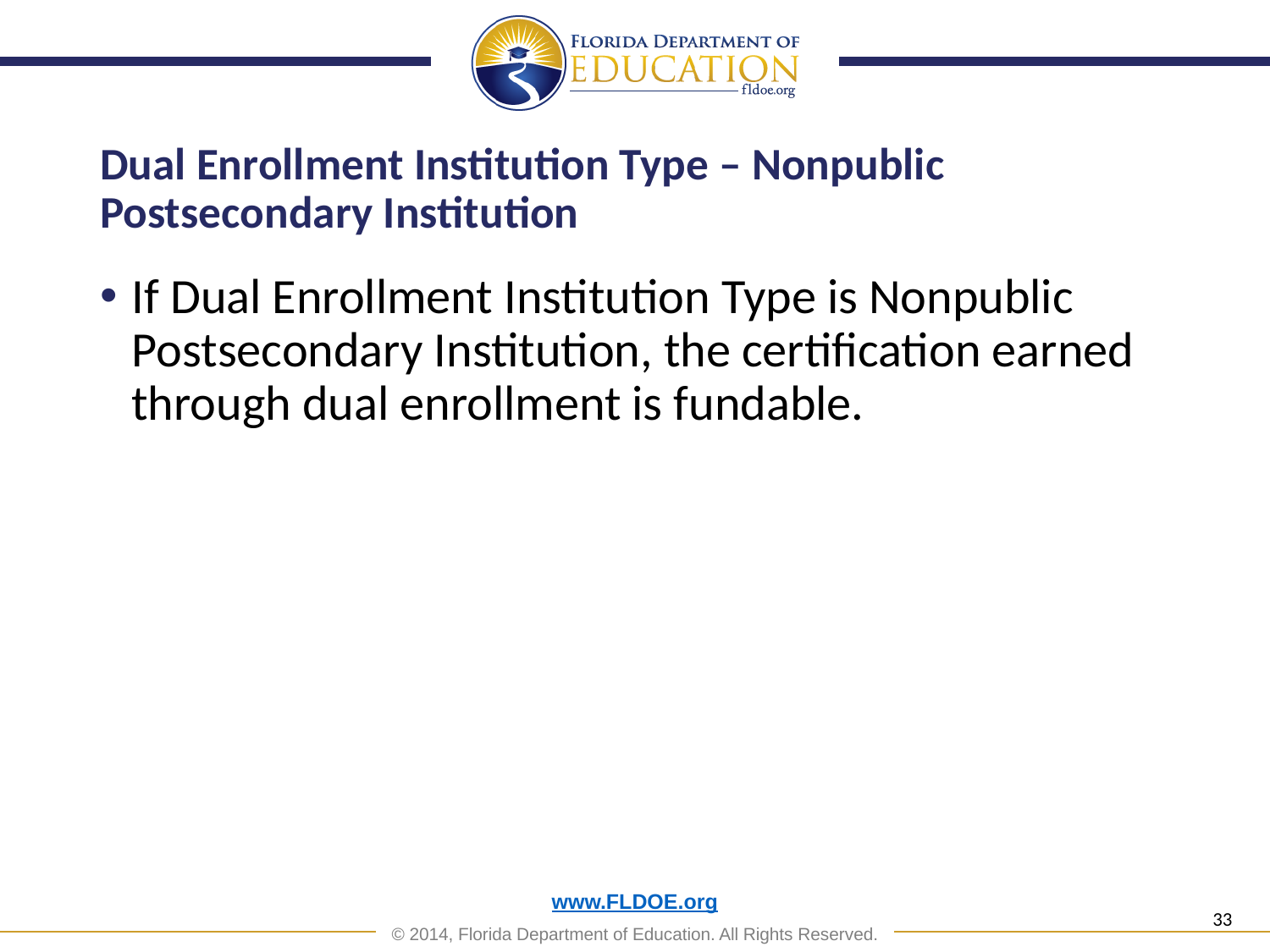

# Dual Enrollment Institution Type – Nonpublic Postsecondary Institution
If Dual Enrollment Institution Type is Nonpublic Postsecondary Institution, the certification earned through dual enrollment is fundable.
33